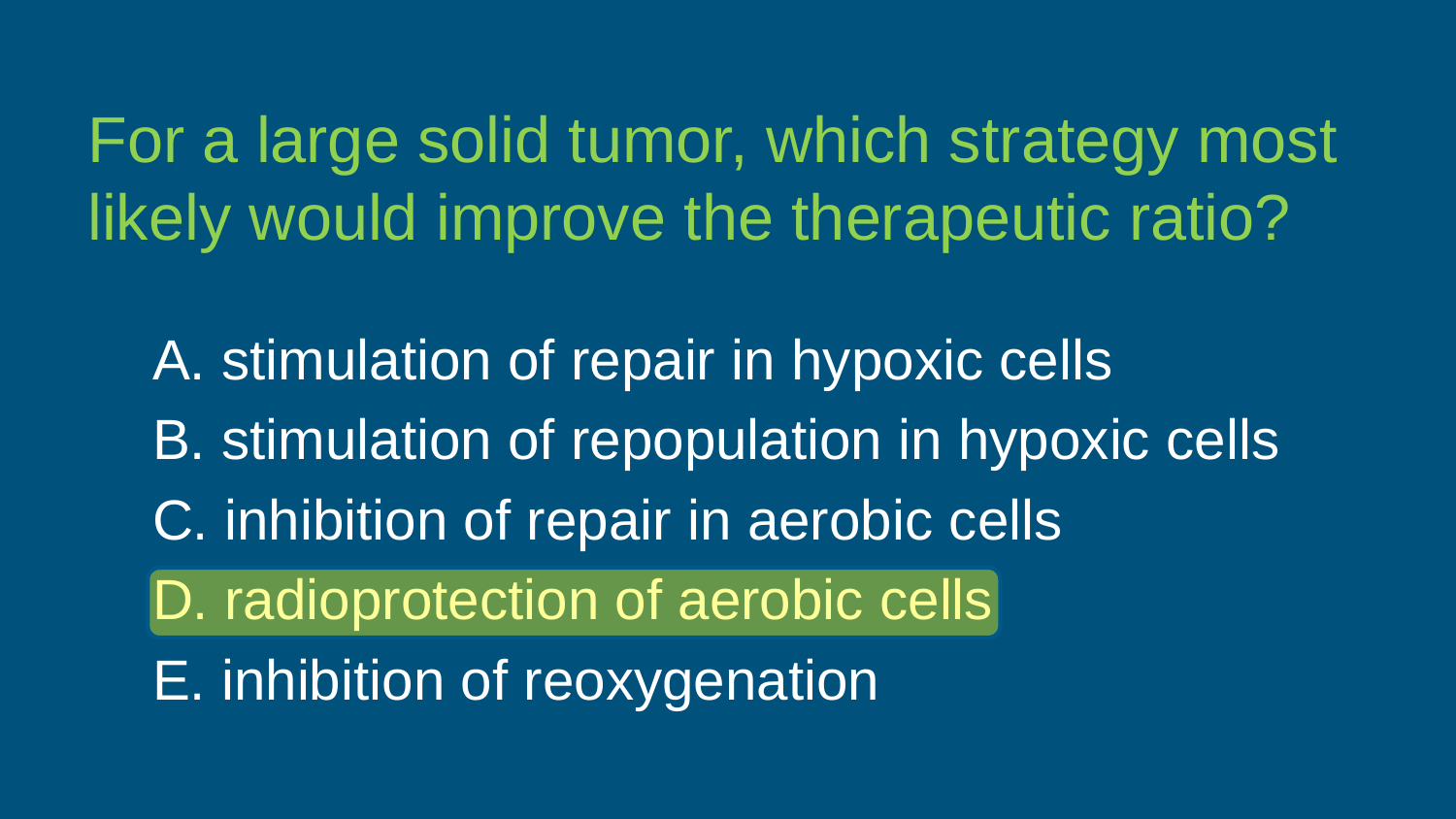

For a large solid tumor, which strategy most likely would improve the therapeutic ratio?

A. stimulation of repair in hypoxic cells
B. stimulation of repopulation in hypoxic cells
C. inhibition of repair in aerobic cells
D. radioprotection of aerobic cells
E. inhibition of reoxygenation